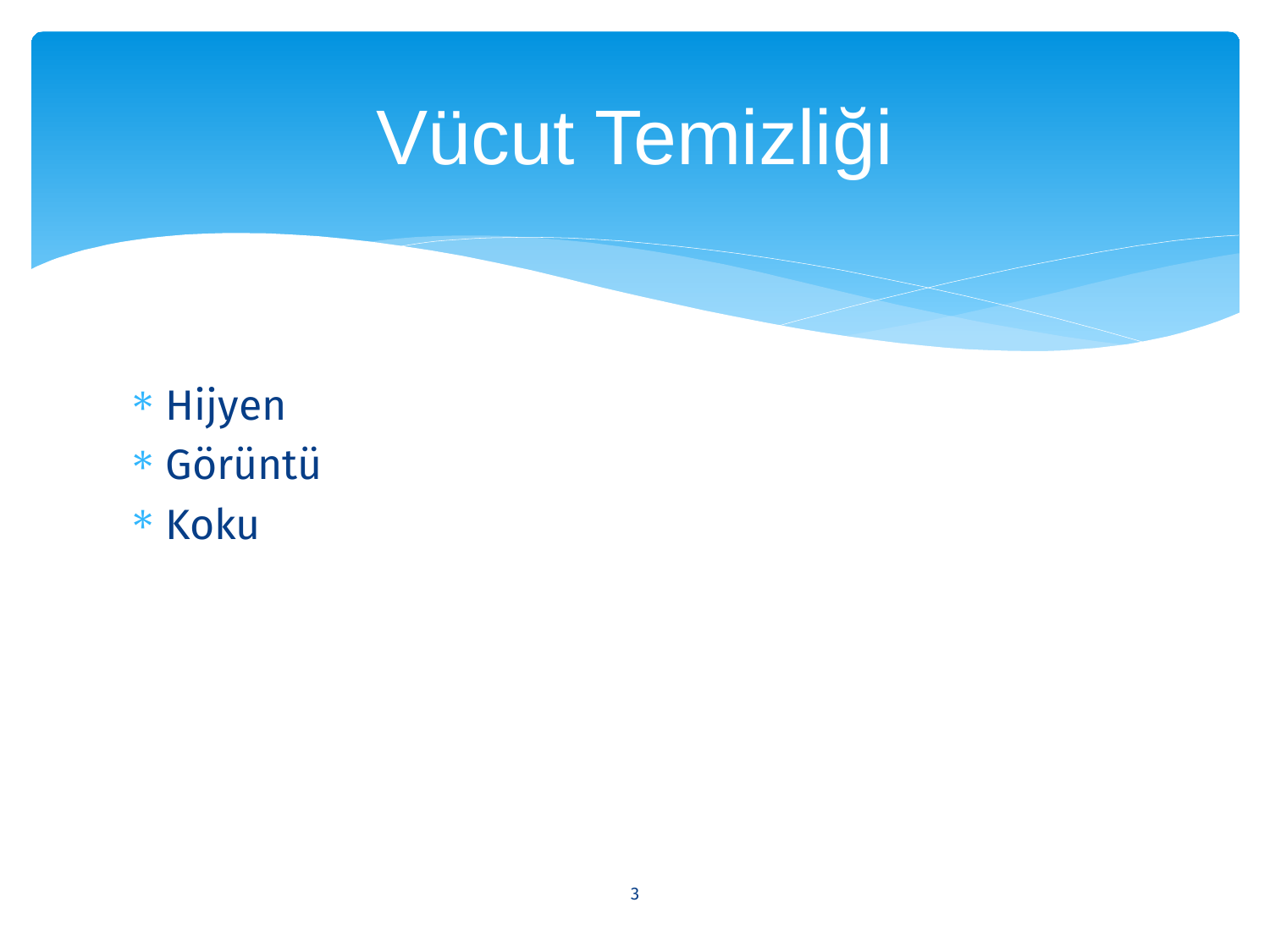

# Vücut Temizliği
Hijyen
Görüntü
Koku
3